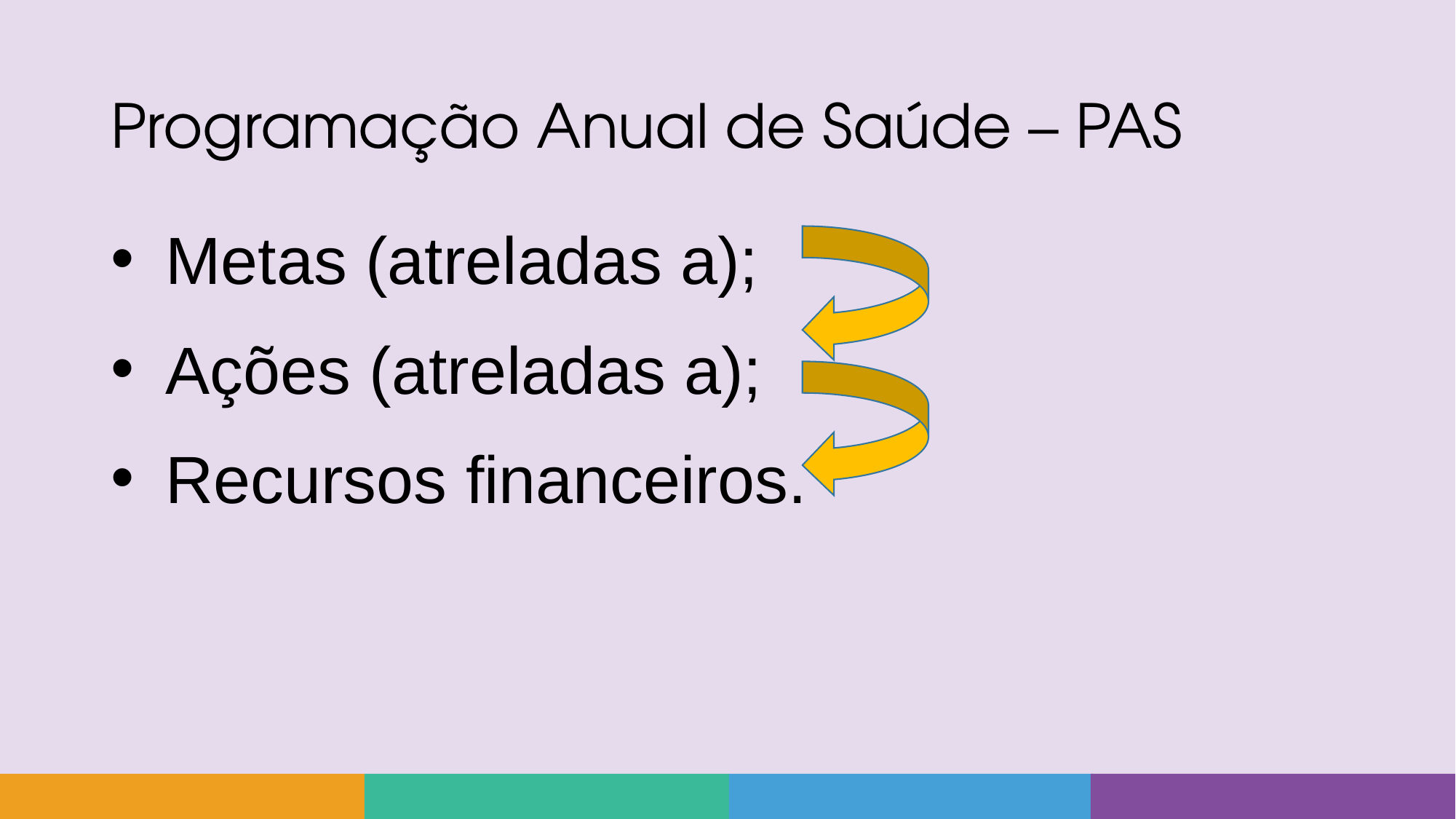

# Programação Anual de Saúde – PAS
Metas (atreladas a);
Ações (atreladas a);
Recursos financeiros.